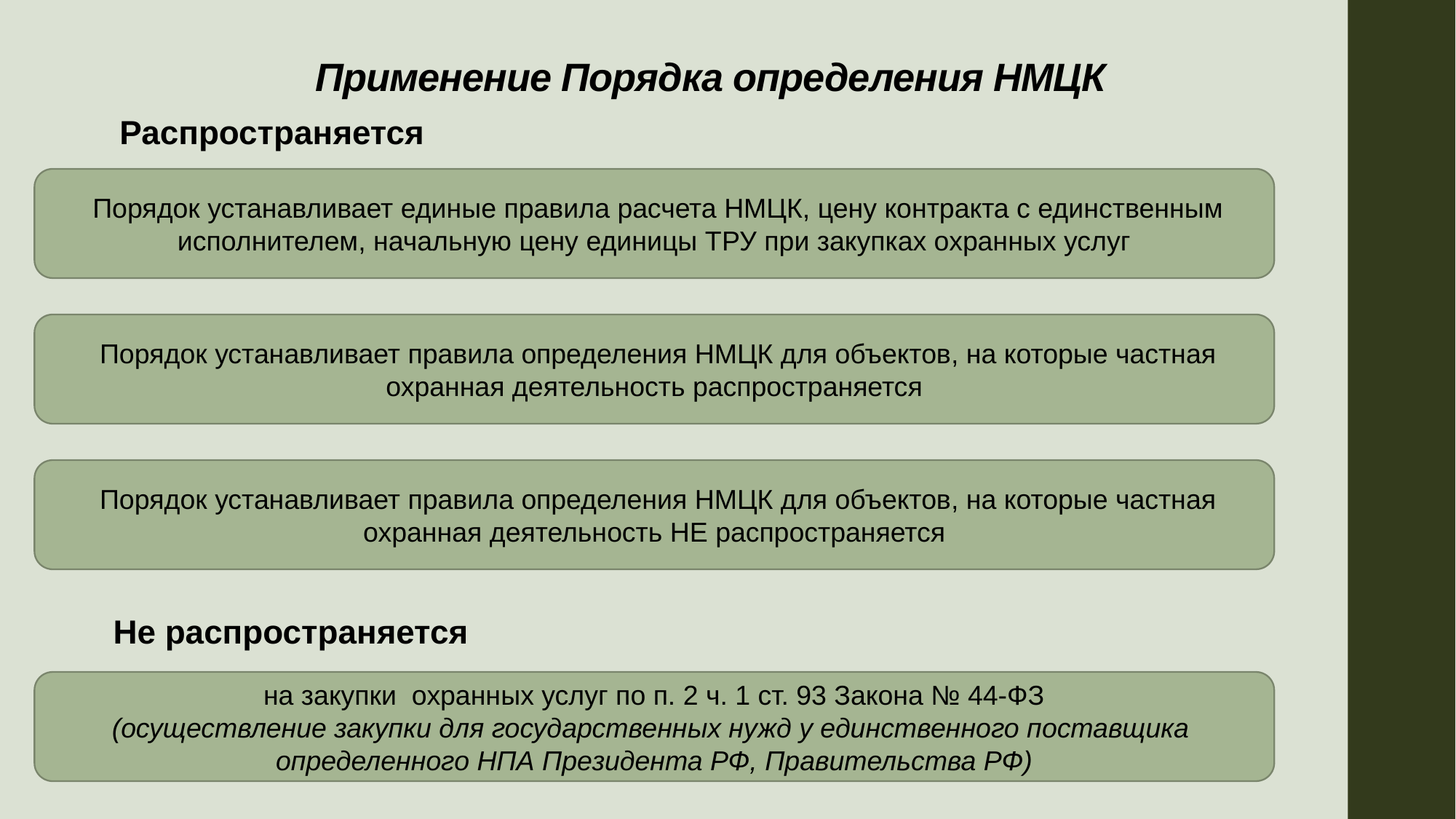

# Применение Порядка определения НМЦК
Распространяется
 Порядок устанавливает единые правила расчета НМЦК, цену контракта с единственным исполнителем, начальную цену единицы ТРУ при закупках охранных услуг
 Порядок устанавливает правила определения НМЦК для объектов, на которые частная охранная деятельность распространяется
 Порядок устанавливает правила определения НМЦК для объектов, на которые частная охранная деятельность НЕ распространяется
Не распространяется
 на закупки  охранных услуг по п. 2 ч. 1 ст. 93 Закона № 44-ФЗ
(осуществление закупки для государственных нужд у единственного поставщика  определенного НПА Президента РФ, Правительства РФ)